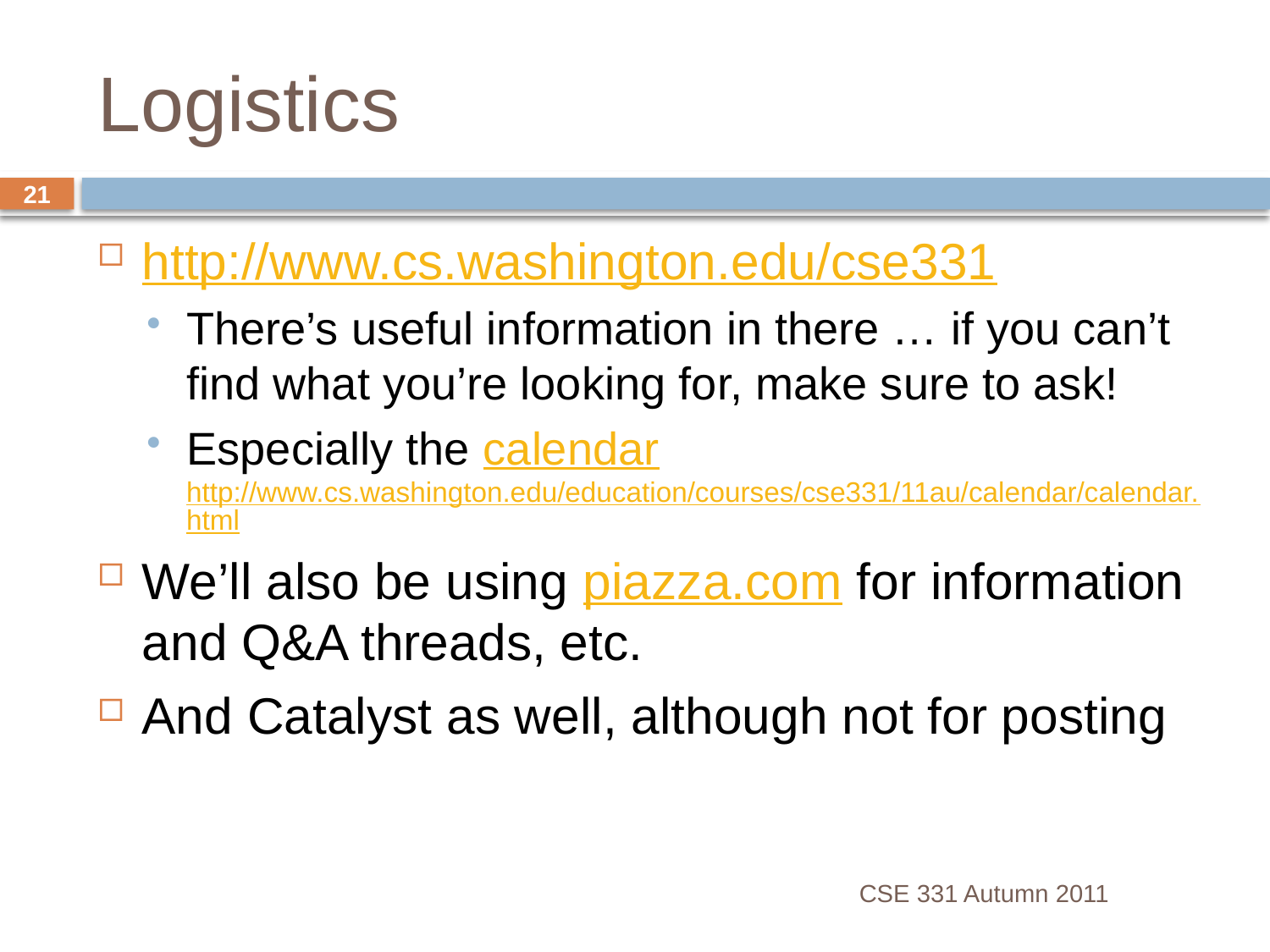

# Logistics
21
http://www.cs.washington.edu/cse331
There’s useful information in there … if you can’t find what you’re looking for, make sure to ask!
Especially the calendar
http://www.cs.washington.edu/education/courses/cse331/11au/calendar/calendar.html
We’ll also be using piazza.com for information and Q&A threads, etc.
And Catalyst as well, although not for posting
CSE 331 Autumn 2011